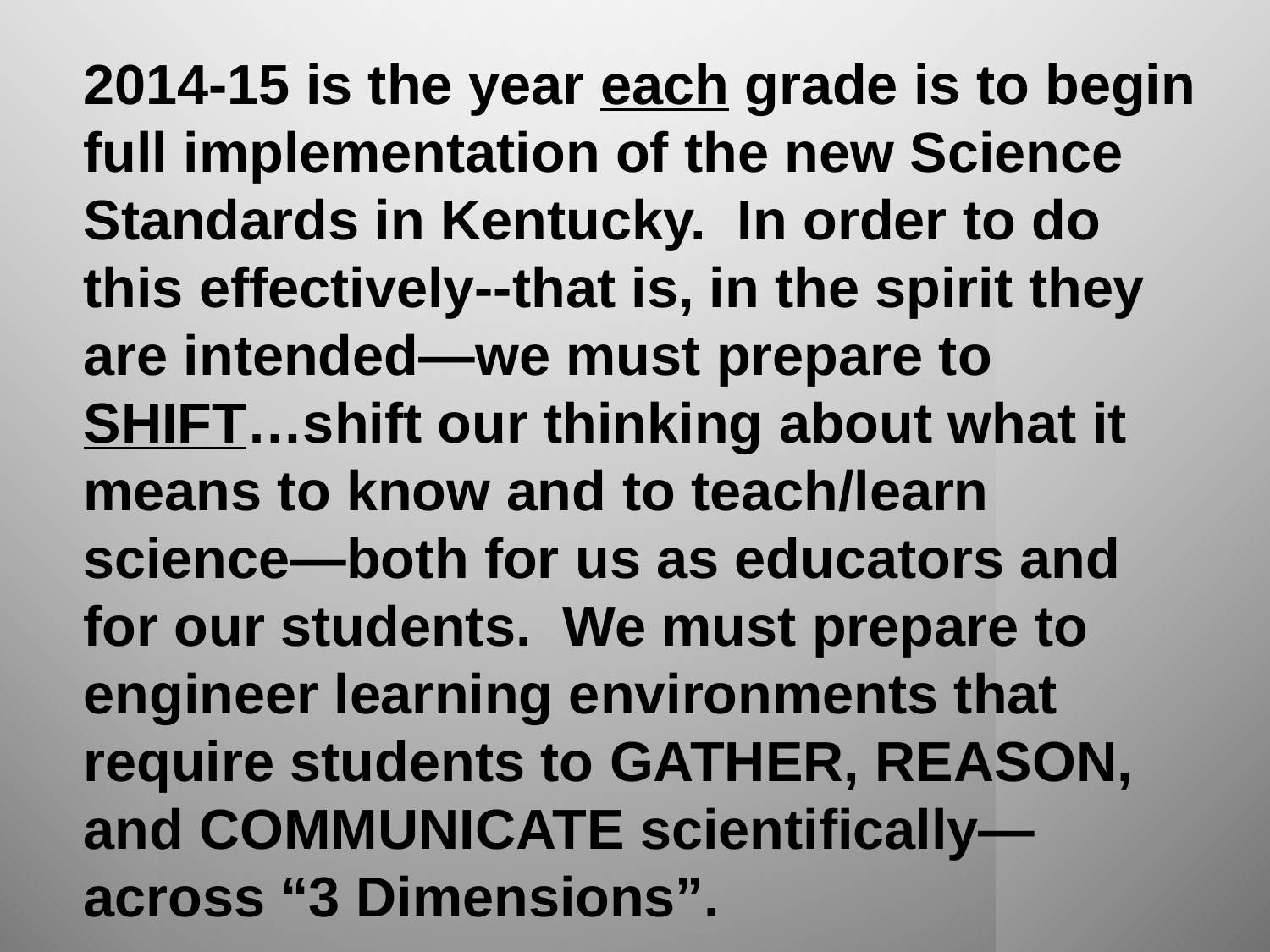

2014-15 is the year each grade is to begin full implementation of the new Science Standards in Kentucky.  In order to do this effectively--that is, in the spirit they are intended—we must prepare to SHIFT…shift our thinking about what it means to know and to teach/learn science—both for us as educators and for our students.  We must prepare to engineer learning environments that require students to GATHER, REASON, and COMMUNICATE scientifically—across “3 Dimensions”.
#